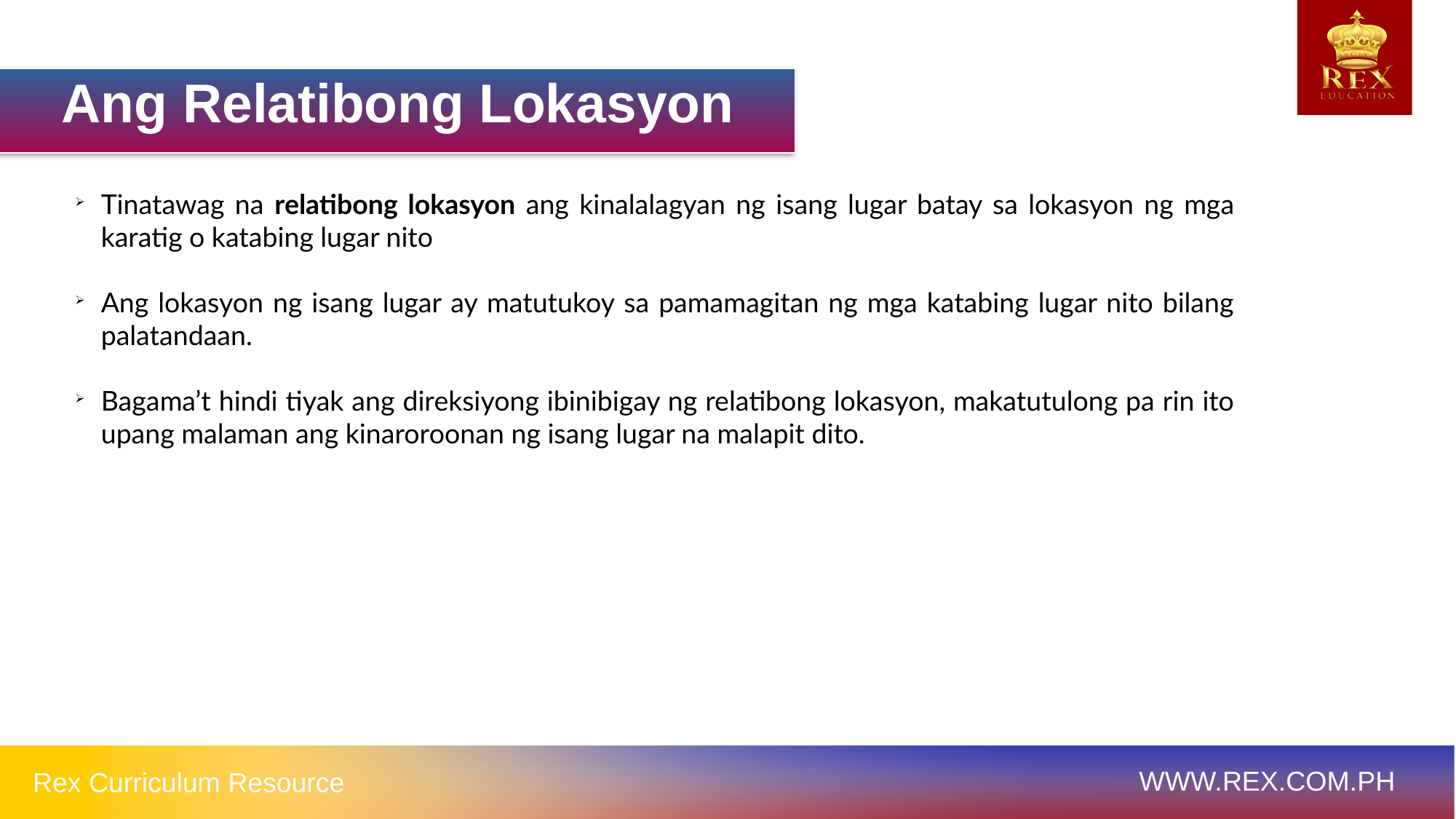

Ang Relatibong Lokasyon

Tinatawag na relatibong lokasyon ang kinalalagyan ng isang lugar batay sa lokasyon ng mga karatig o katabing lugar nito

Ang lokasyon ng isang lugar ay matutukoy sa pamamagitan ng mga katabing lugar nito bilang palatandaan.

Bagama’t hindi tiyak ang direksiyong ibinibigay ng relatibong lokasyon, makatutulong pa rin ito upang malaman ang kinaroroonan ng isang lugar na malapit dito.